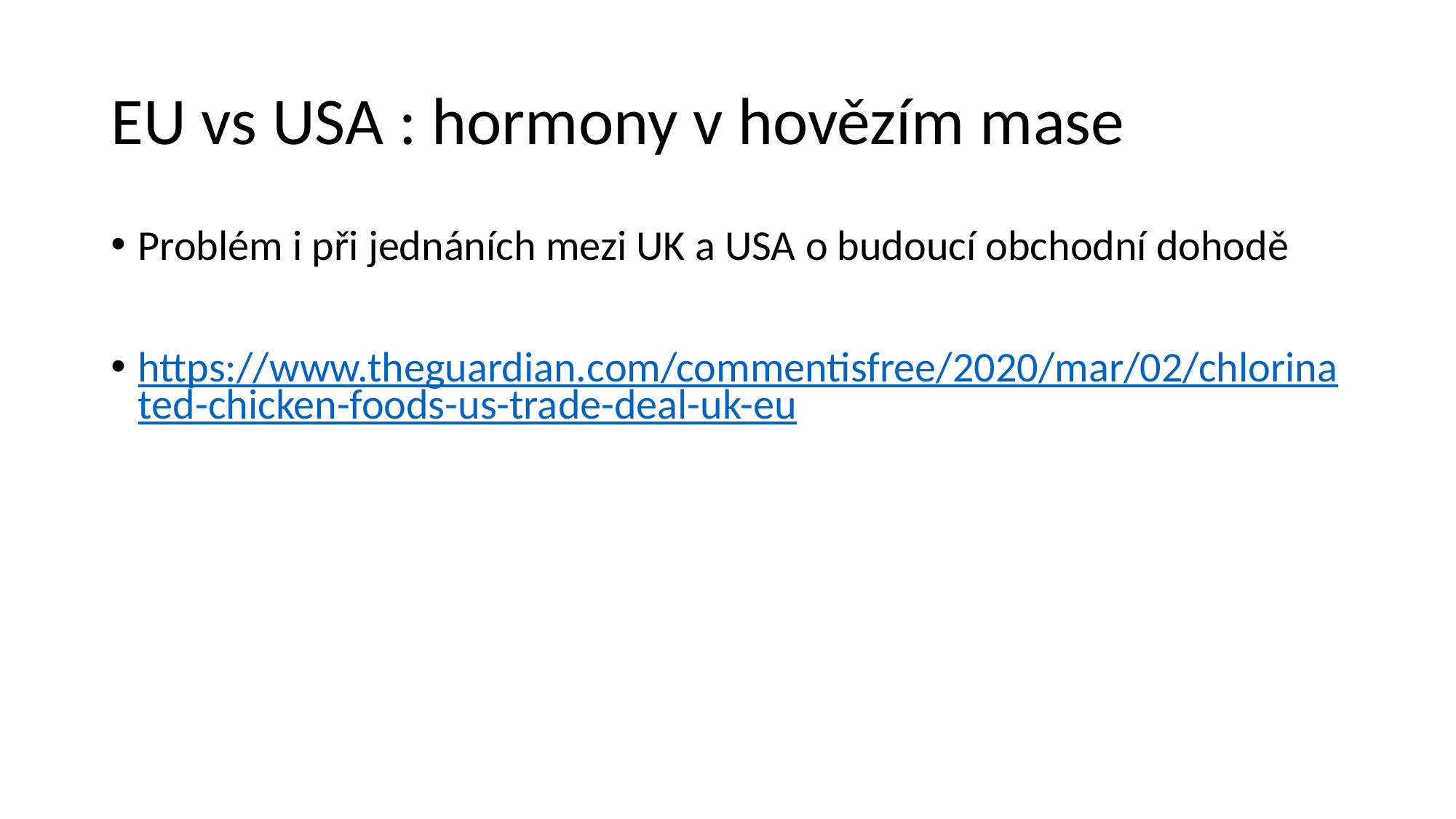

# EU vs USA : hormony v hovězím mase
Problém i při jednáních mezi UK a USA o budoucí obchodní dohodě

https://www.theguardian.com/commentisfree/2020/mar/02/chlorinated-chicken-foods-us-trade-deal-uk-eu